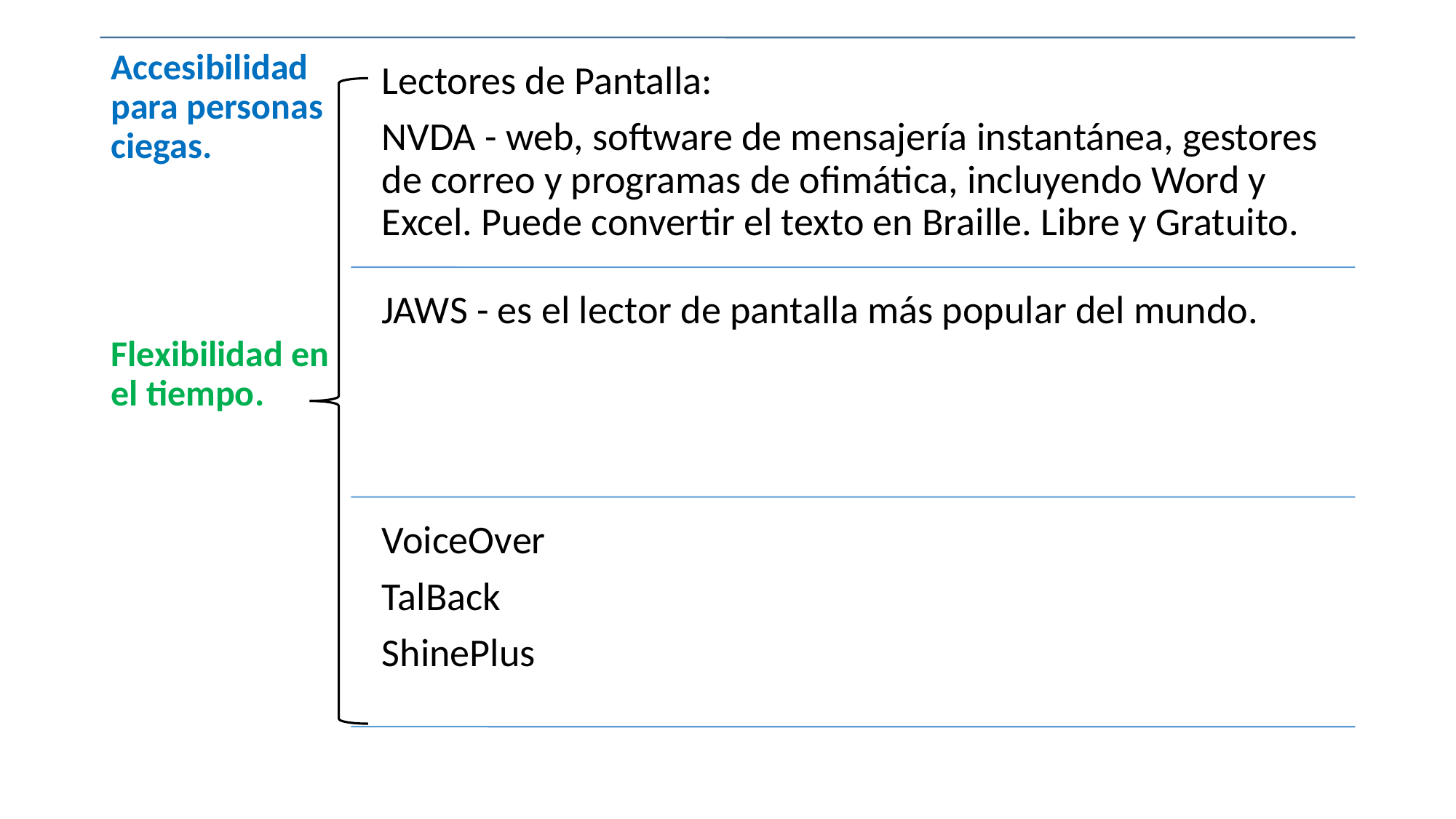

Accesibilidad para personas ciegas.

Flexibilidad en el tiempo.
Lectores de Pantalla:
NVDA - web, software de mensajería instantánea, gestores de correo y programas de ofimática, incluyendo Word y Excel. Puede convertir el texto en Braille. Libre y Gratuito.
JAWS - es el lector de pantalla más popular del mundo.
VoiceOver
TalBack
ShinePlus